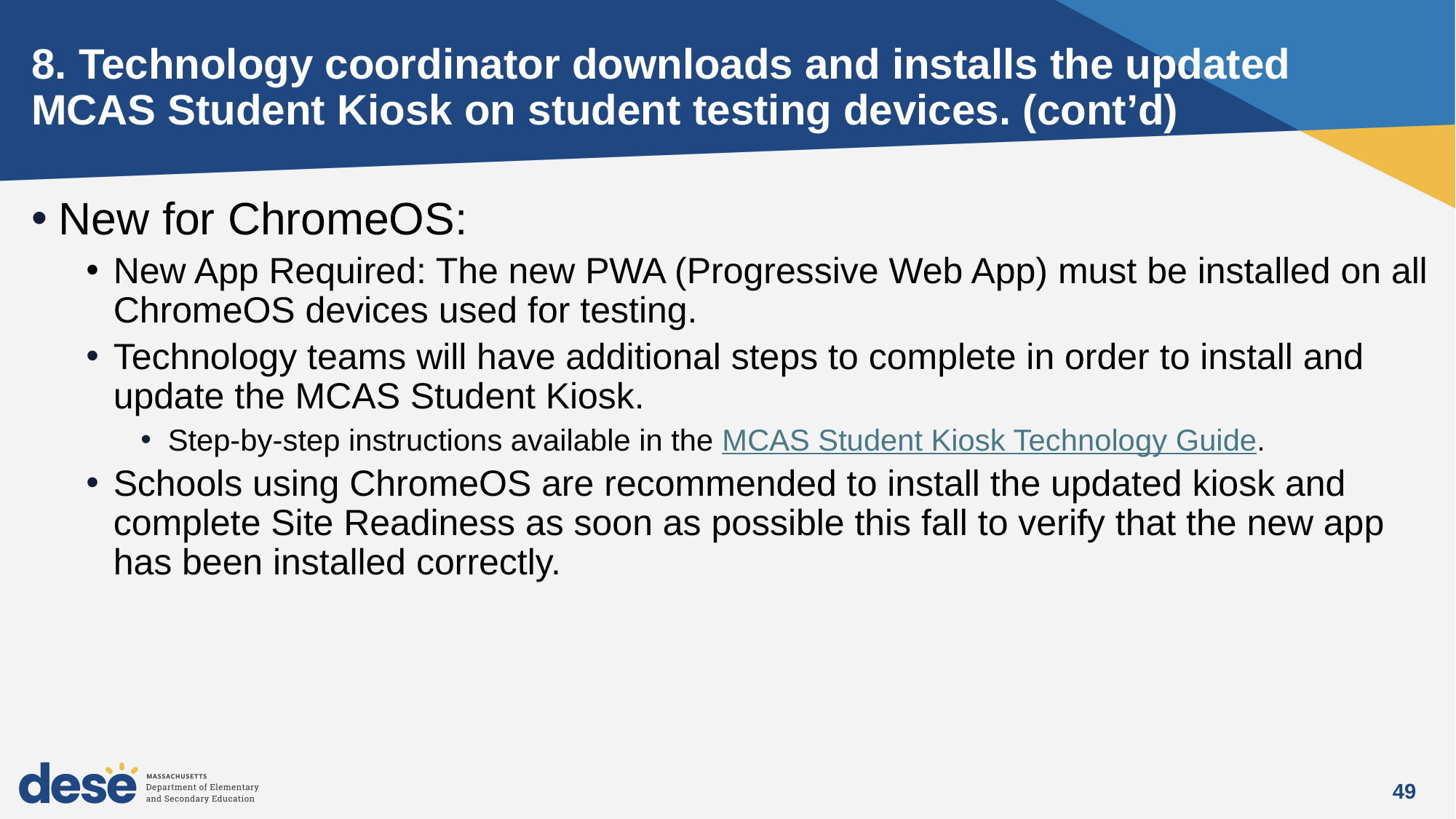

# 8. Technology coordinator downloads and installs the updated MCAS Student Kiosk on student testing devices. (cont’d)
New for ChromeOS:
New App Required: The new PWA (Progressive Web App) must be installed on all ChromeOS devices used for testing.
Technology teams will have additional steps to complete in order to install and update the MCAS Student Kiosk.
Step-by-step instructions available in the MCAS Student Kiosk Technology Guide.
Schools using ChromeOS are recommended to install the updated kiosk and complete Site Readiness as soon as possible this fall to verify that the new app has been installed correctly.
49